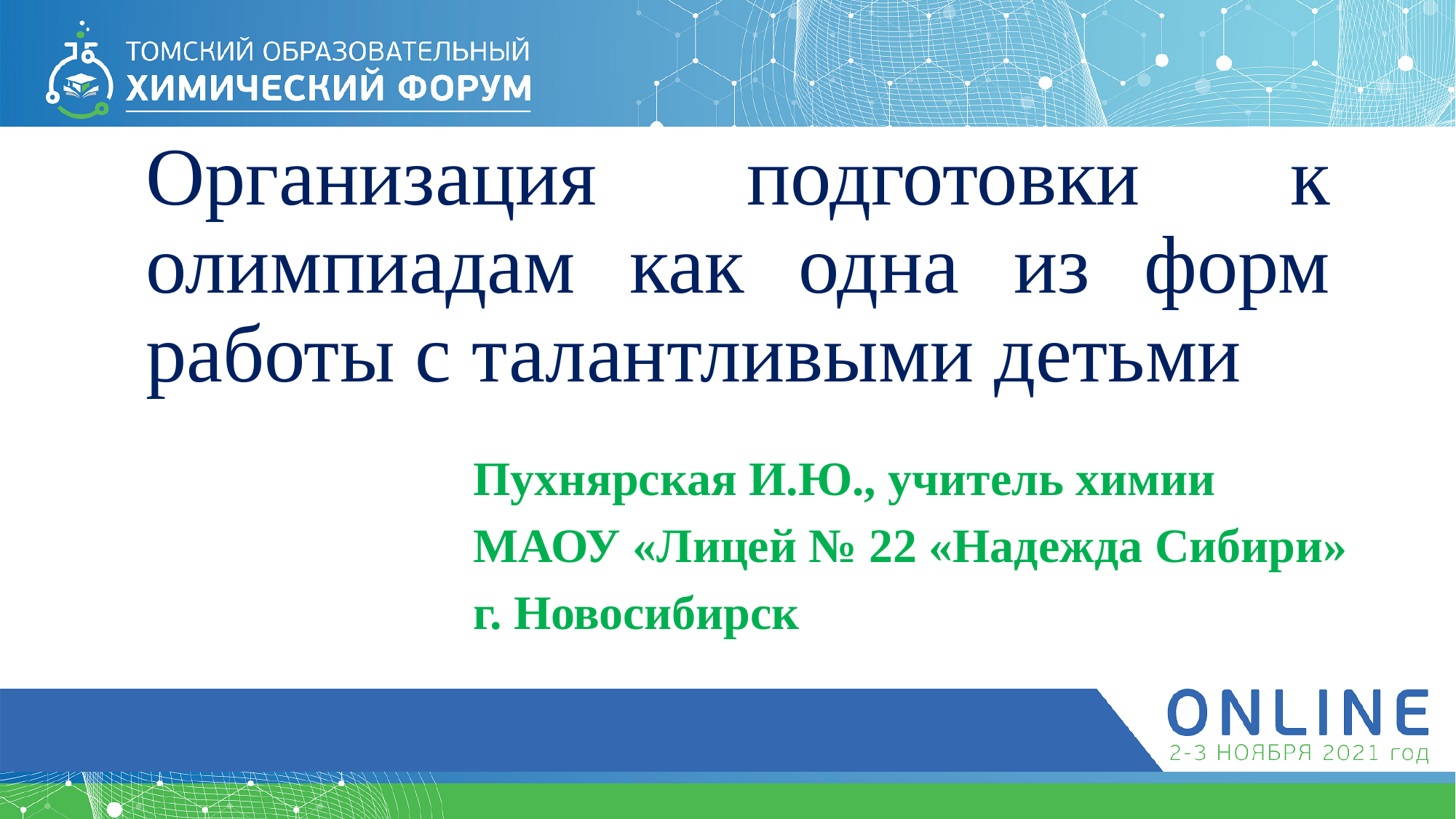

# Организация подготовки к олимпиадам как одна из форм работы с талантливыми детьми
Пухнярская И.Ю., учитель химии
МАОУ «Лицей № 22 «Надежда Сибири»
г. Новосибирск